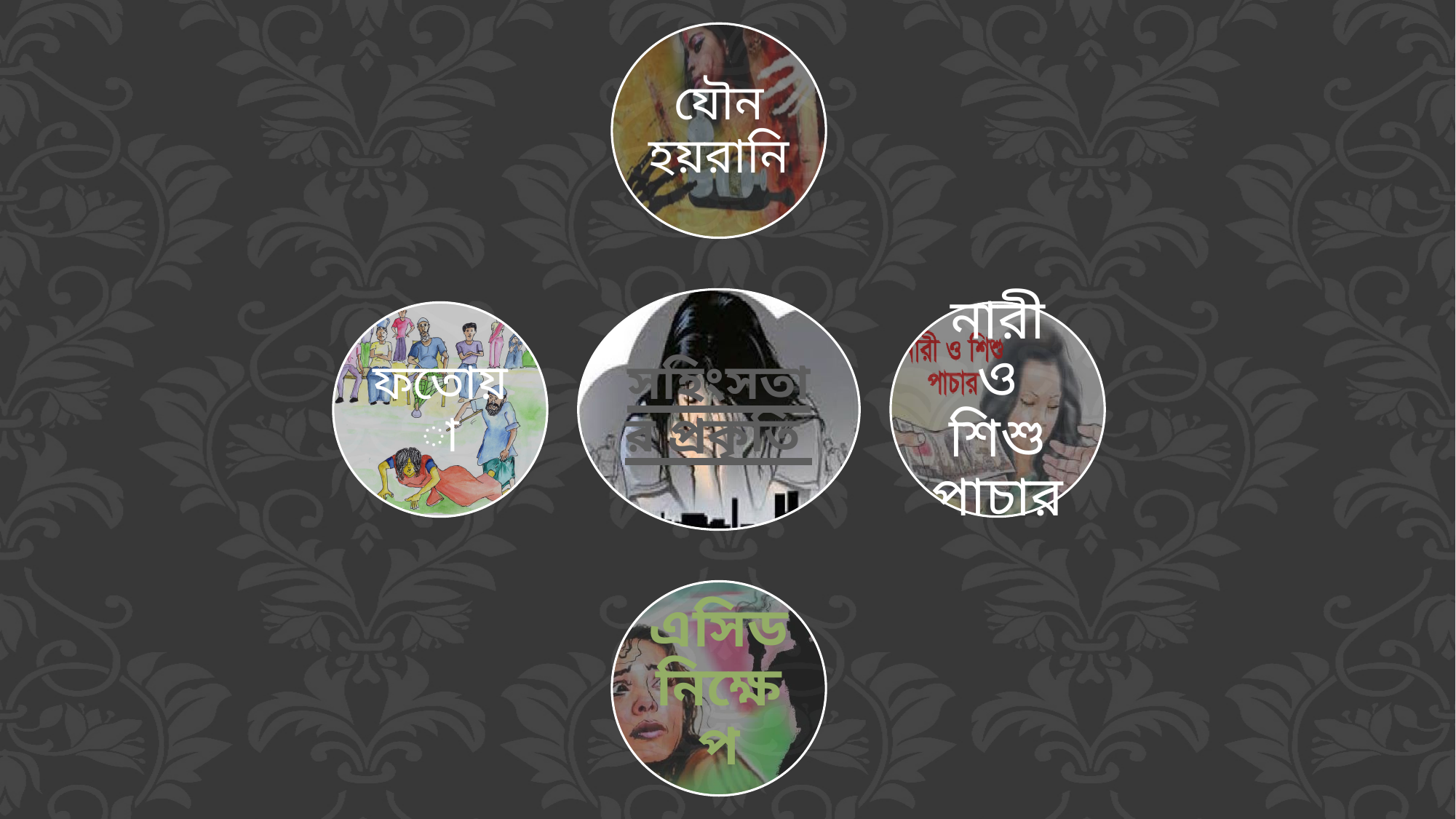

যৌন হয়রানি

সহিংসতার প্রকৃতি

ফতোয়া

নারী ও শিশু পাচার

এসিড নিক্ষেপ